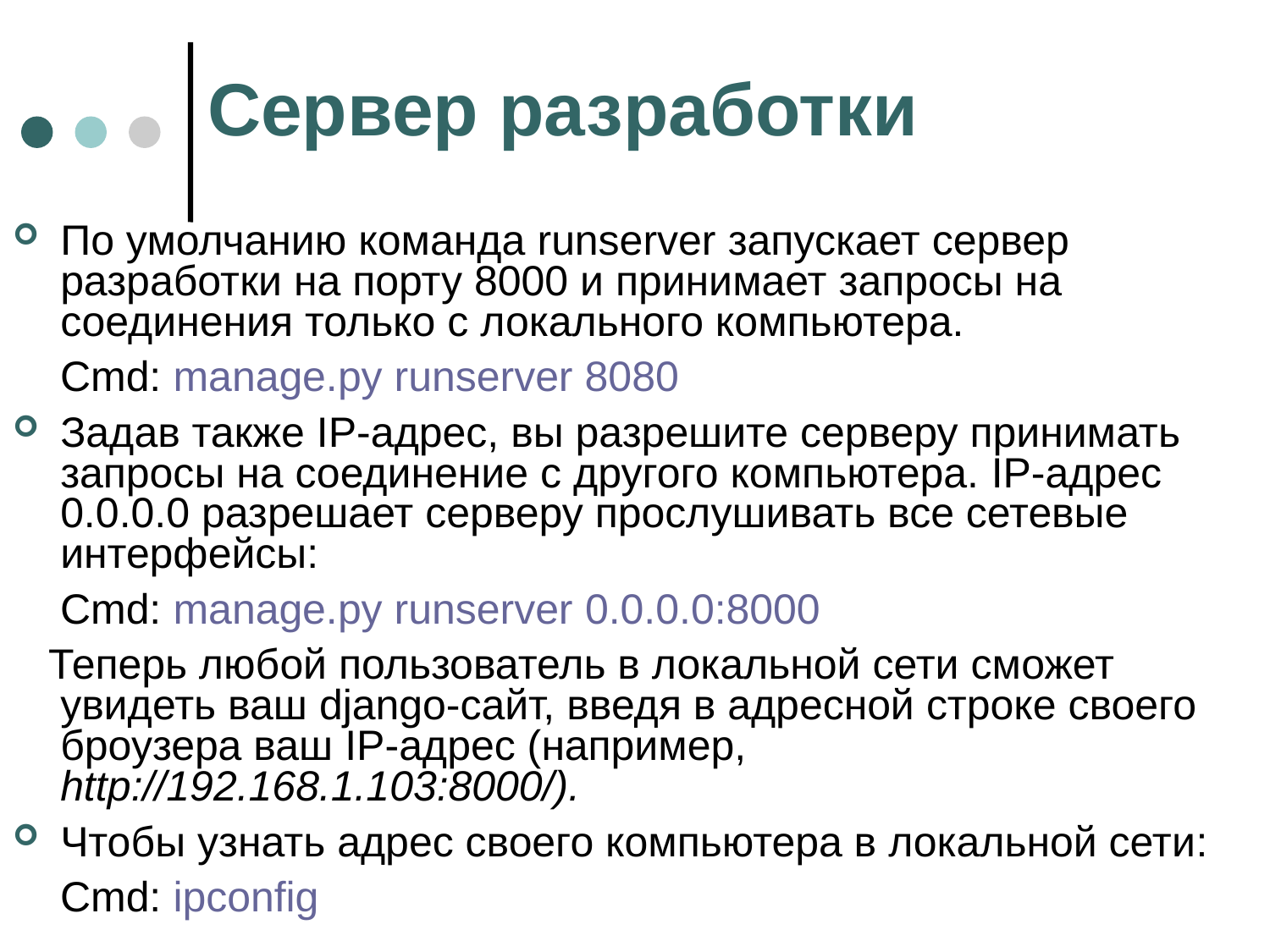

# Сервер разработки
По умолчанию команда runserver запускает сервер разработки на порту 8000 и принимает запросы на соединения только с локального компьютера.
    Cmd: manage.py runserver 8080
Задав также IP-адрес, вы разрешите серверу принимать запросы на соединение с другого компьютера. IP-адрес 0.0.0.0 разрешает серверу прослушивать все сетевые интерфейсы:
    Cmd: manage.py runserver 0.0.0.0:8000
   Теперь любой пользователь в локальной сети сможет увидеть ваш django-сайт, введя в адресной строке своего броузера ваш IP-адрес (например, http://192.168.1.103:8000/).
Чтобы узнать адрес своего компьютера в локальной сети:
    Cmd: ipconfig